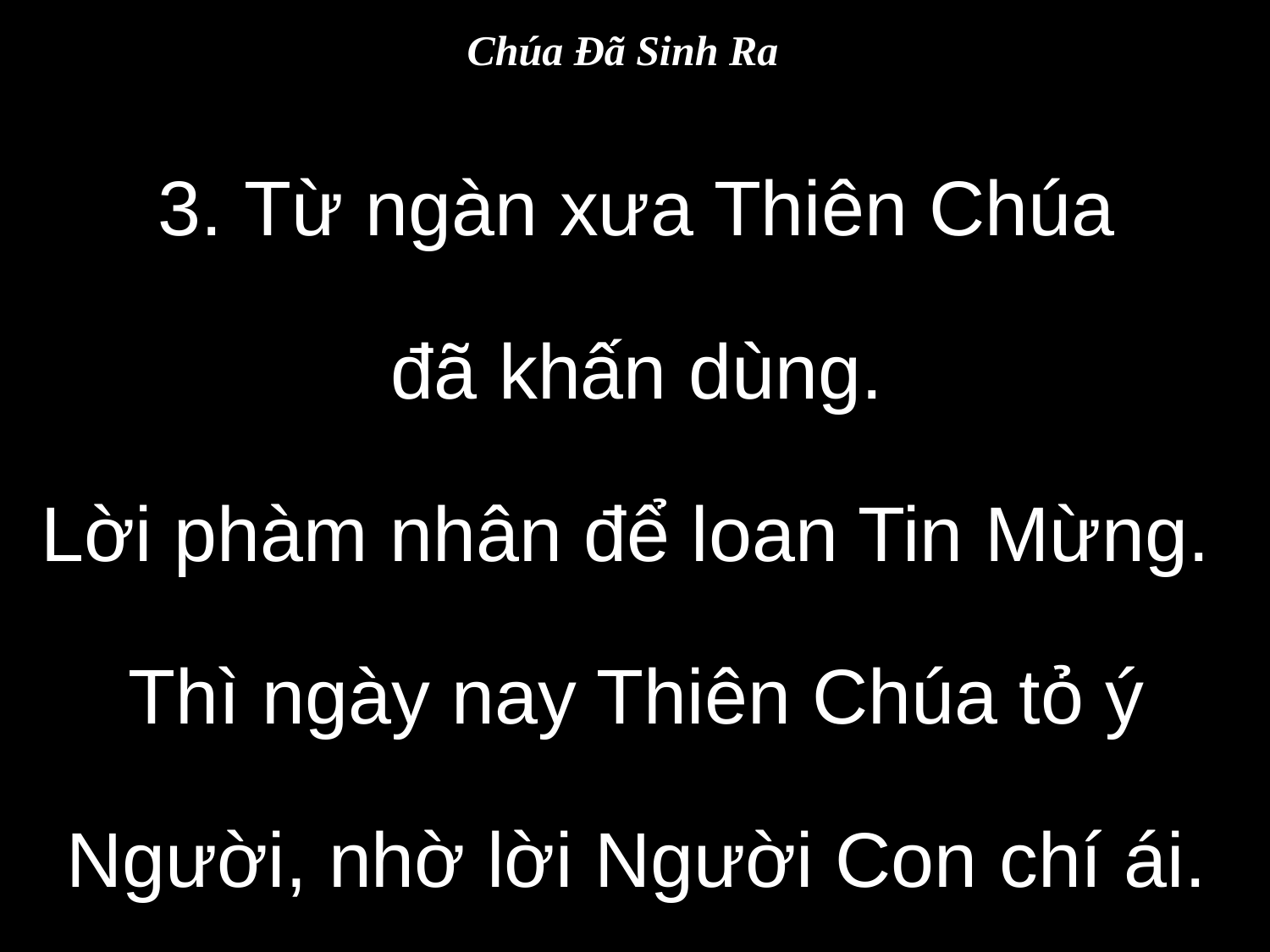

Chúa Đã Sinh Ra
3. Từ ngàn xưa Thiên Chúa
đã khấn dùng.
Lời phàm nhân để loan Tin Mừng.
Thì ngày nay Thiên Chúa tỏ ý Người, nhờ lời Người Con chí ái.